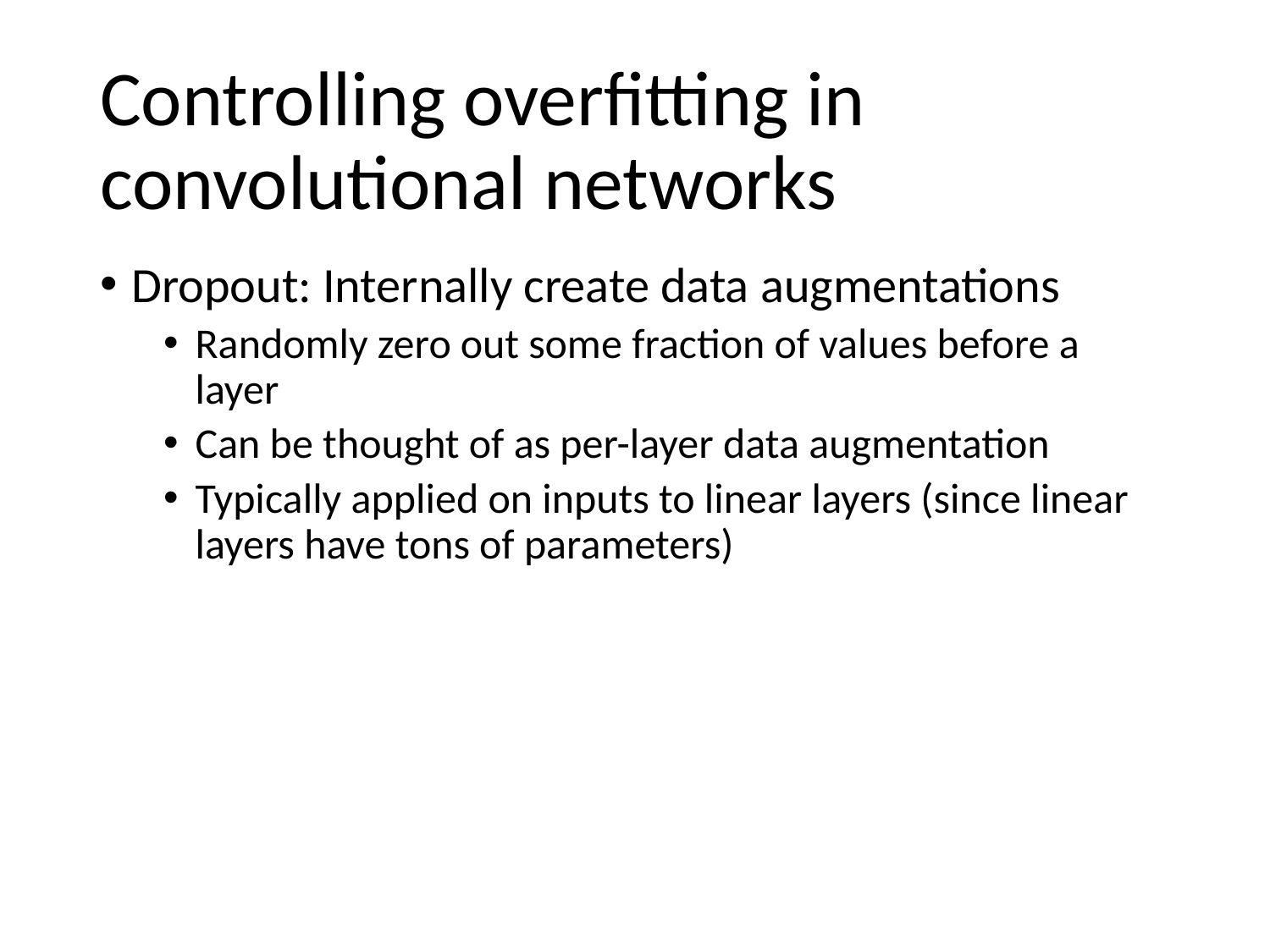

# Controlling overfitting in convolutional networks
Dropout: Internally create data augmentations
Randomly zero out some fraction of values before a layer
Can be thought of as per-layer data augmentation
Typically applied on inputs to linear layers (since linear layers have tons of parameters)